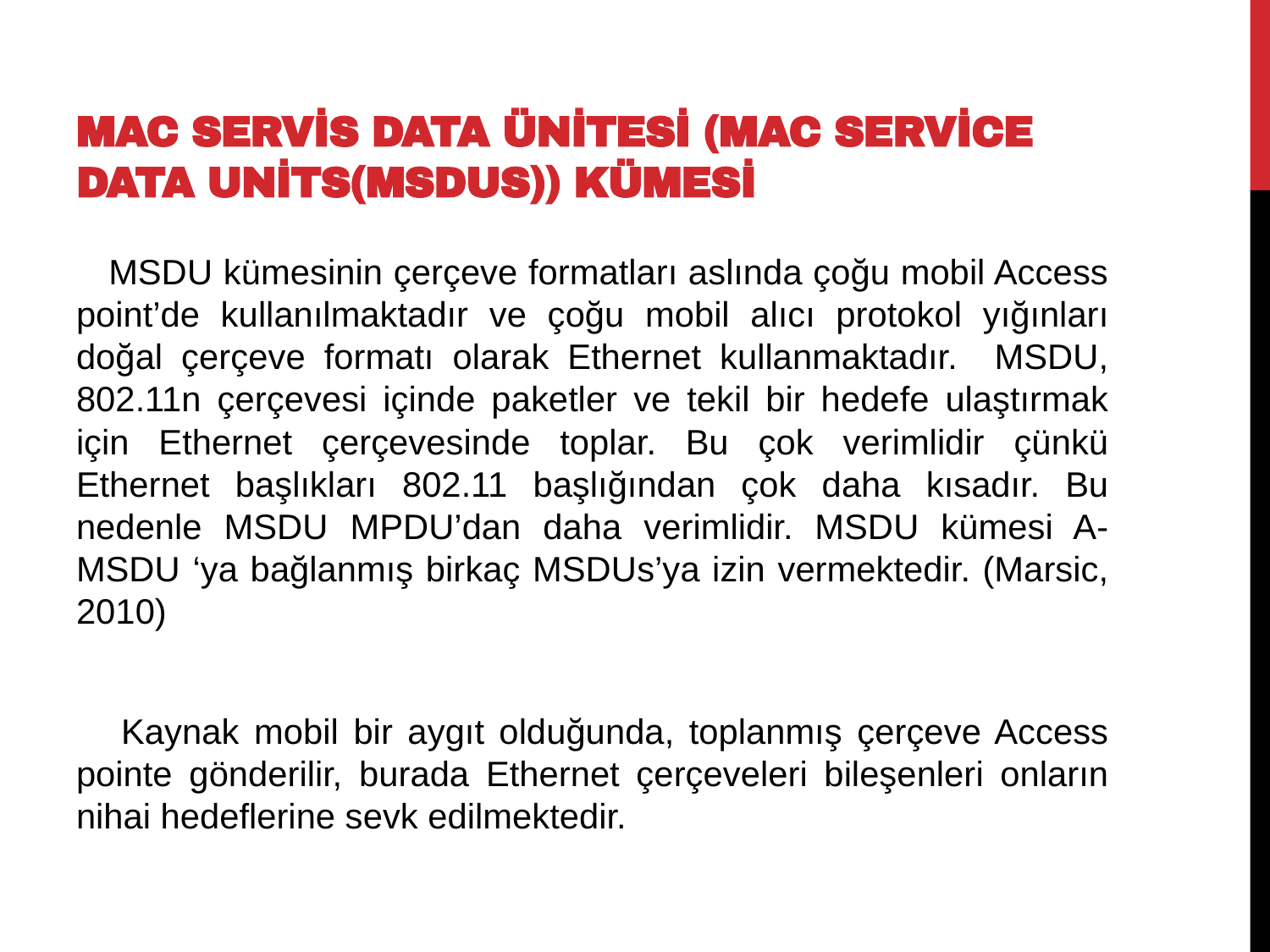

# MAC Servİs Data Ünitesİ (MAC Service Data Units(MSDUs)) Kümesİ
   MSDU kümesinin çerçeve formatları aslında çoğu mobil Access point’de kullanılmaktadır ve çoğu mobil alıcı protokol yığınları doğal çerçeve formatı olarak Ethernet kullanmaktadır.  MSDU, 802.11n çerçevesi içinde paketler ve tekil bir hedefe ulaştırmak için Ethernet çerçevesinde toplar. Bu çok verimlidir çünkü Ethernet başlıkları 802.11 başlığından çok daha kısadır. Bu nedenle MSDU MPDU’dan daha verimlidir. MSDU kümesi A-MSDU ‘ya bağlanmış birkaç MSDUs’ya izin vermektedir. (Marsic, 2010)

   Kaynak mobil bir aygıt olduğunda, toplanmış çerçeve Access pointe gönderilir, burada Ethernet çerçeveleri bileşenleri onların nihai hedeflerine sevk edilmektedir.